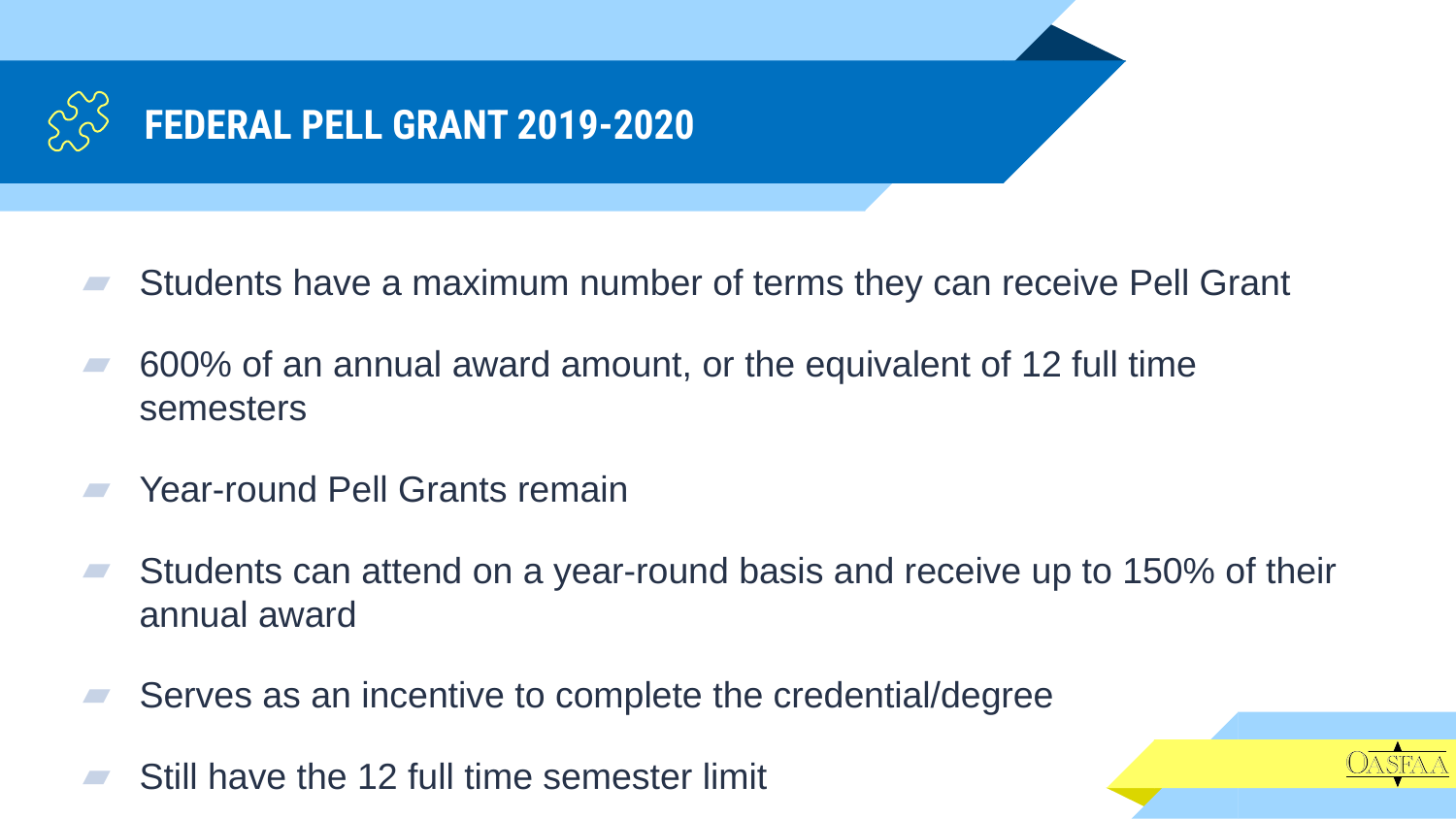

# FEDERAL PELL GRANT 2019-2020

Students have a maximum number of terms they can receive Pell Grant
600% of an annual award amount, or the equivalent of 12 full time semesters
Year-round Pell Grants remain
Students can attend on a year-round basis and receive up to 150% of their annual award
Serves as an incentive to complete the credential/degree
Still have the 12 full time semester limit